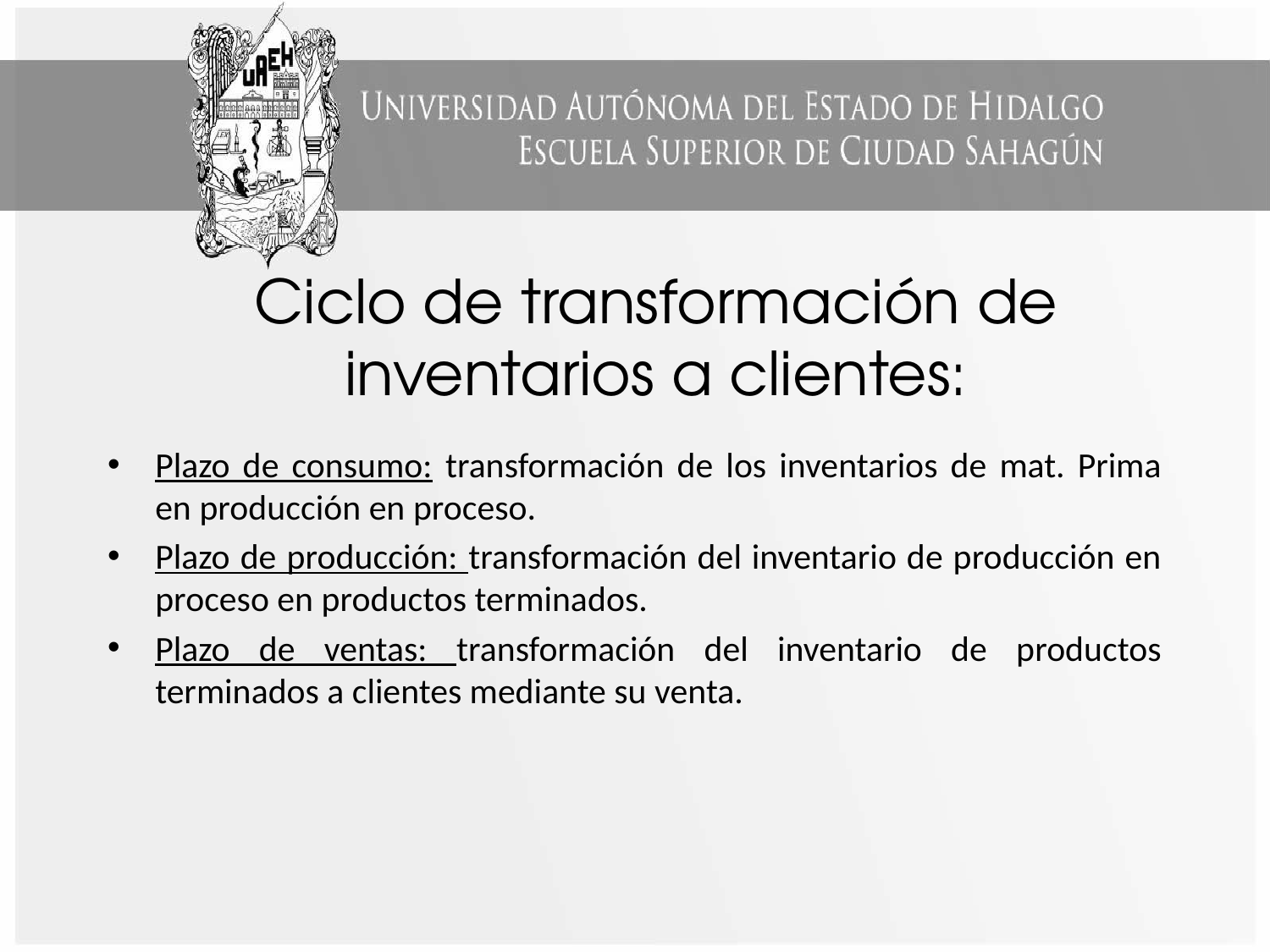

# Ciclo de transformación de inventarios a clientes:
Plazo de consumo: transformación de los inventarios de mat. Prima en producción en proceso.
Plazo de producción: transformación del inventario de producción en proceso en productos terminados.
Plazo de ventas: transformación del inventario de productos terminados a clientes mediante su venta.